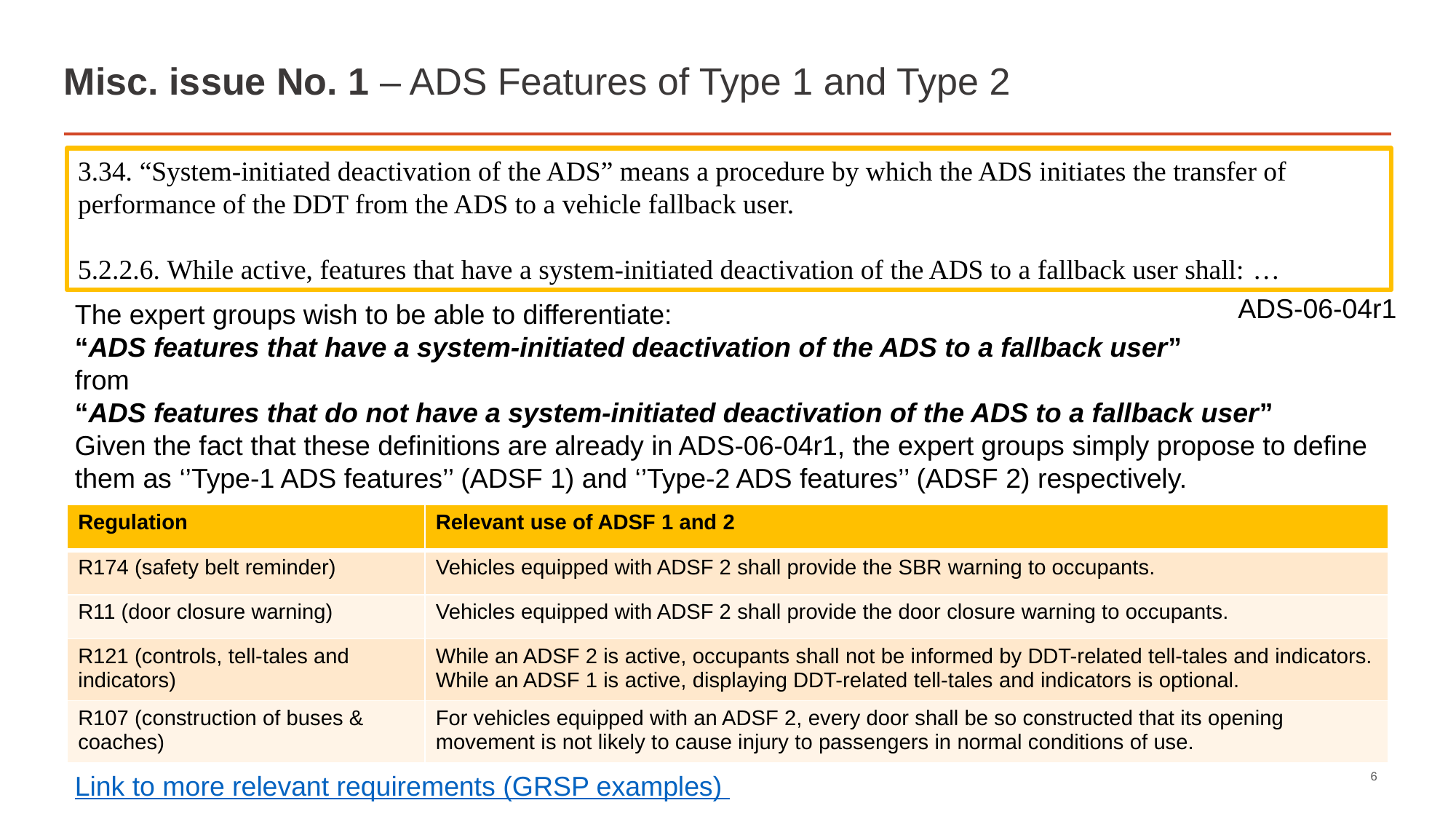

# Misc. issue No. 1 – ADS Features of Type 1 and Type 2
3.34. “System-initiated deactivation of the ADS” means a procedure by which the ADS initiates the transfer of performance of the DDT from the ADS to a vehicle fallback user.

5.2.2.6. While active, features that have a system-initiated deactivation of the ADS to a fallback user shall: …

ADS-06-04r1
The expert groups wish to be able to differentiate:
“ADS features that have a system-initiated deactivation of the ADS to a fallback user”
from
“ADS features that do not have a system-initiated deactivation of the ADS to a fallback user”
Given the fact that these definitions are already in ADS-06-04r1, the expert groups simply propose to define them as ‘’Type-1 ADS features’’ (ADSF 1) and ‘’Type-2 ADS features’’ (ADSF 2) respectively.
| Regulation | Relevant use of ADSF 1 and 2 |
| --- | --- |
| R174 (safety belt reminder) | Vehicles equipped with ADSF 2 shall provide the SBR warning to occupants. |
| R11 (door closure warning) | Vehicles equipped with ADSF 2 shall provide the door closure warning to occupants. |
| R121 (controls, tell-tales and indicators) | While an ADSF 2 is active, occupants shall not be informed by DDT-related tell-tales and indicators. While an ADSF 1 is active, displaying DDT-related tell-tales and indicators is optional. |
| R107 (construction of buses & coaches) | For vehicles equipped with an ADSF 2, every door shall be so constructed that its opening movement is not likely to cause injury to passengers in normal conditions of use. |
Link to more relevant requirements (GRSP examples)
6